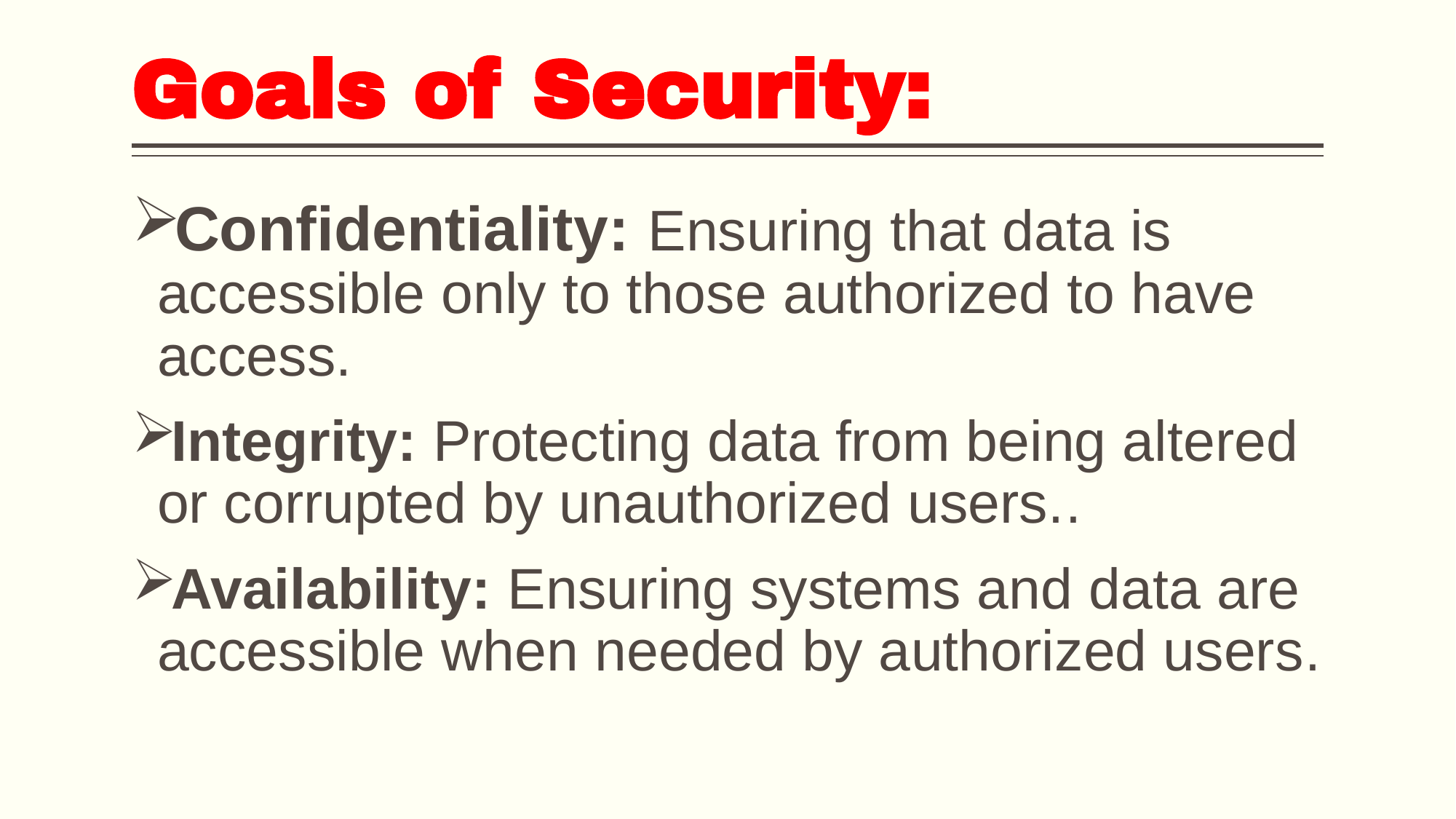

# Goals of Security:
Confidentiality: Ensuring that data is accessible only to those authorized to have access.
Integrity: Protecting data from being altered or corrupted by unauthorized users..
Availability: Ensuring systems and data are accessible when needed by authorized users.